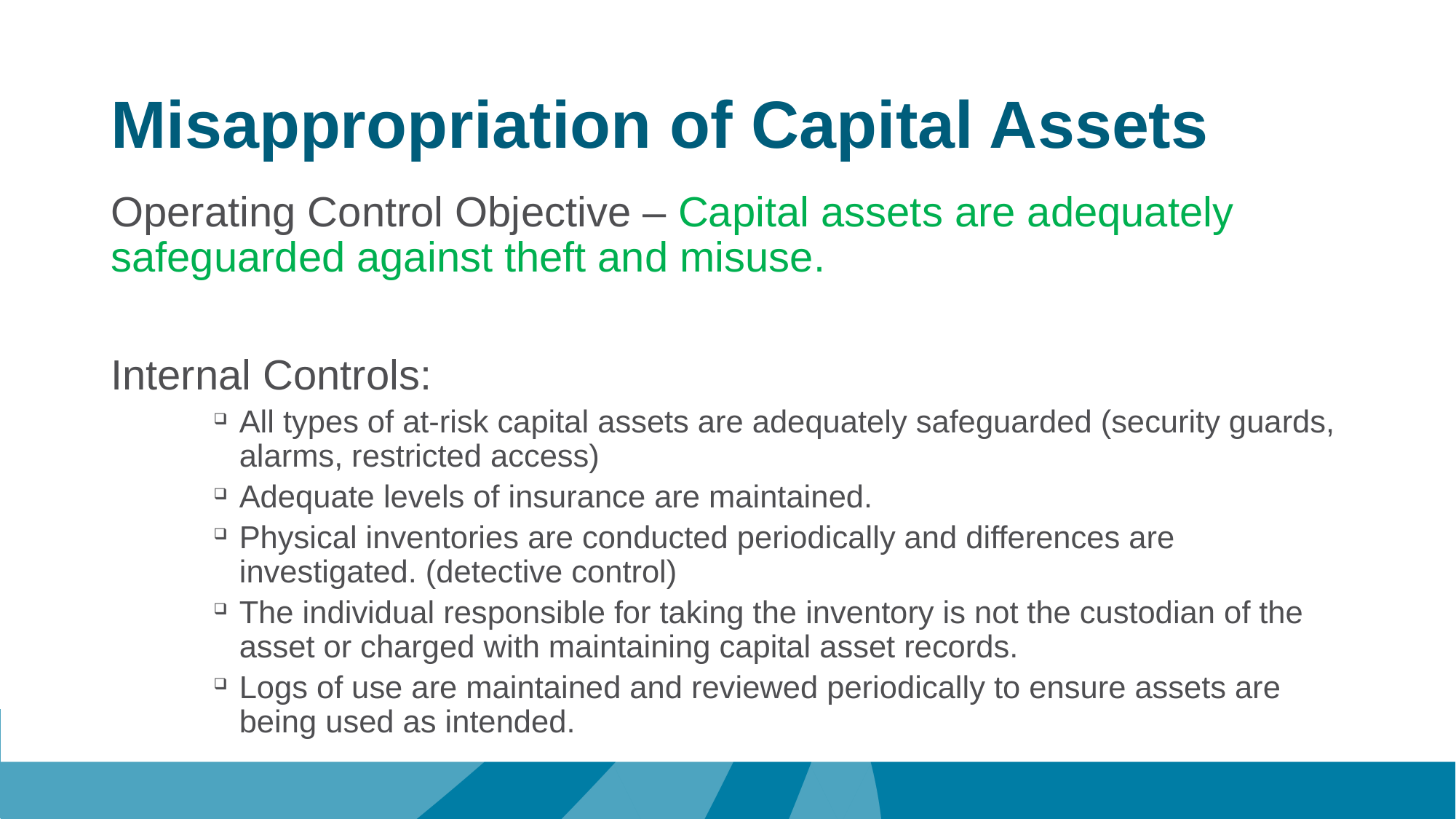

# Misappropriation of Capital Assets
Operating Control Objective – Capital assets are adequately safeguarded against theft and misuse.

Internal Controls:
All types of at-risk capital assets are adequately safeguarded (security guards, alarms, restricted access)
Adequate levels of insurance are maintained.
Physical inventories are conducted periodically and differences are investigated. (detective control)
The individual responsible for taking the inventory is not the custodian of the asset or charged with maintaining capital asset records.
Logs of use are maintained and reviewed periodically to ensure assets are being used as intended.